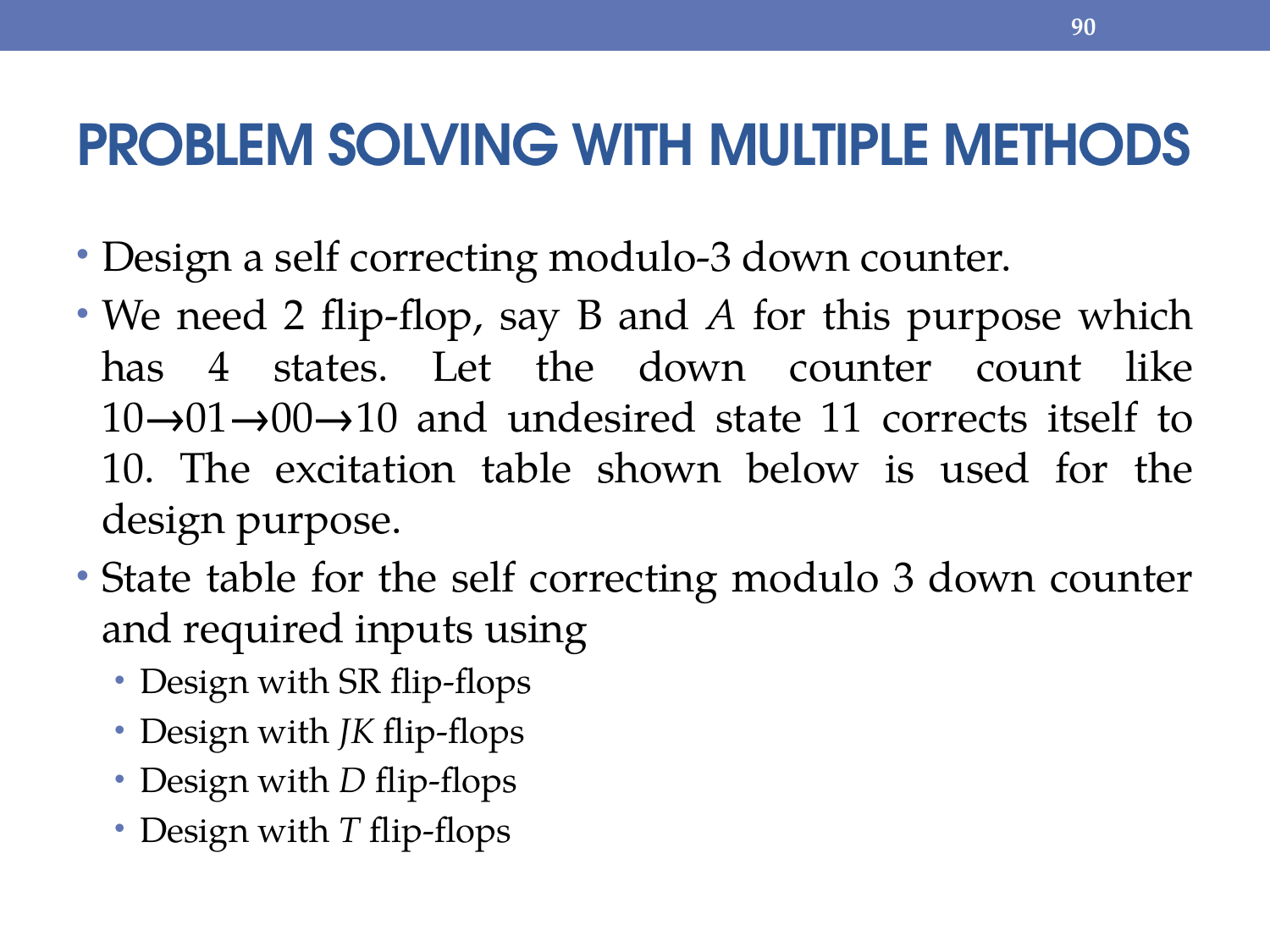

90
# PROBLEM SOLVING WITH MULTIPLE METHODS
Design a self correcting modulo-3 down counter.
We need 2 flip-flop, say B and A for this purpose which has 4 states. Let the down counter count like 10→01→00→10 and undesired state 11 corrects itself to 10. The excitation table shown below is used for the design purpose.
State table for the self correcting modulo 3 down counter and required inputs using
Design with SR flip-flops
Design with JK flip-flops
Design with D flip-flops
Design with T flip-flops